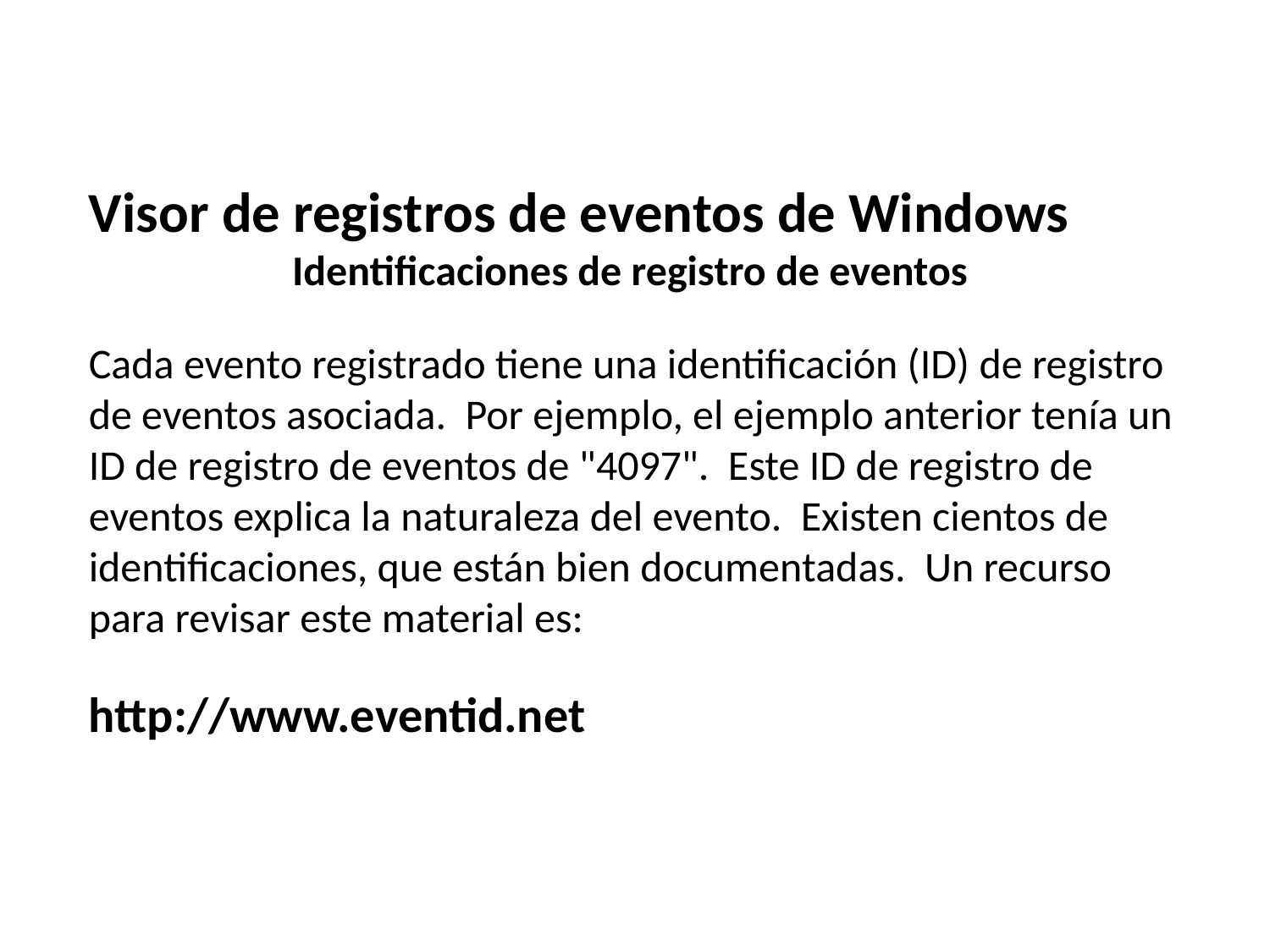

Visor de registros de eventos de Windows
Identificaciones de registro de eventos

Cada evento registrado tiene una identificación (ID) de registro de eventos asociada.  Por ejemplo, el ejemplo anterior tenía un ID de registro de eventos de "4097".  Este ID de registro de eventos explica la naturaleza del evento.  Existen cientos de identificaciones, que están bien documentadas.  Un recurso para revisar este material es:

http://www.eventid.net